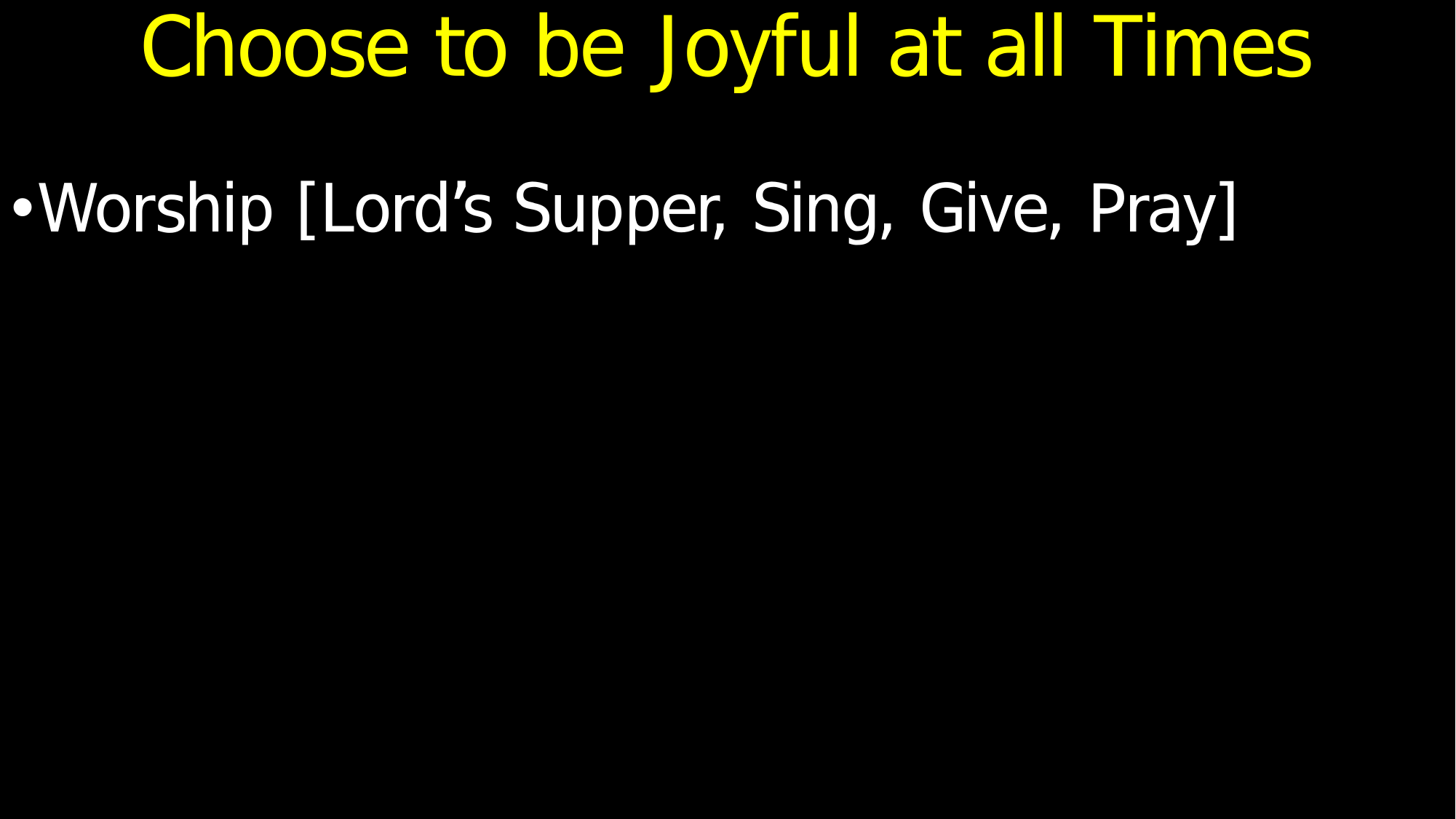

# Choose to be Joyful at all Times

Worship [Lord’s Supper, Sing, Give, Pray]